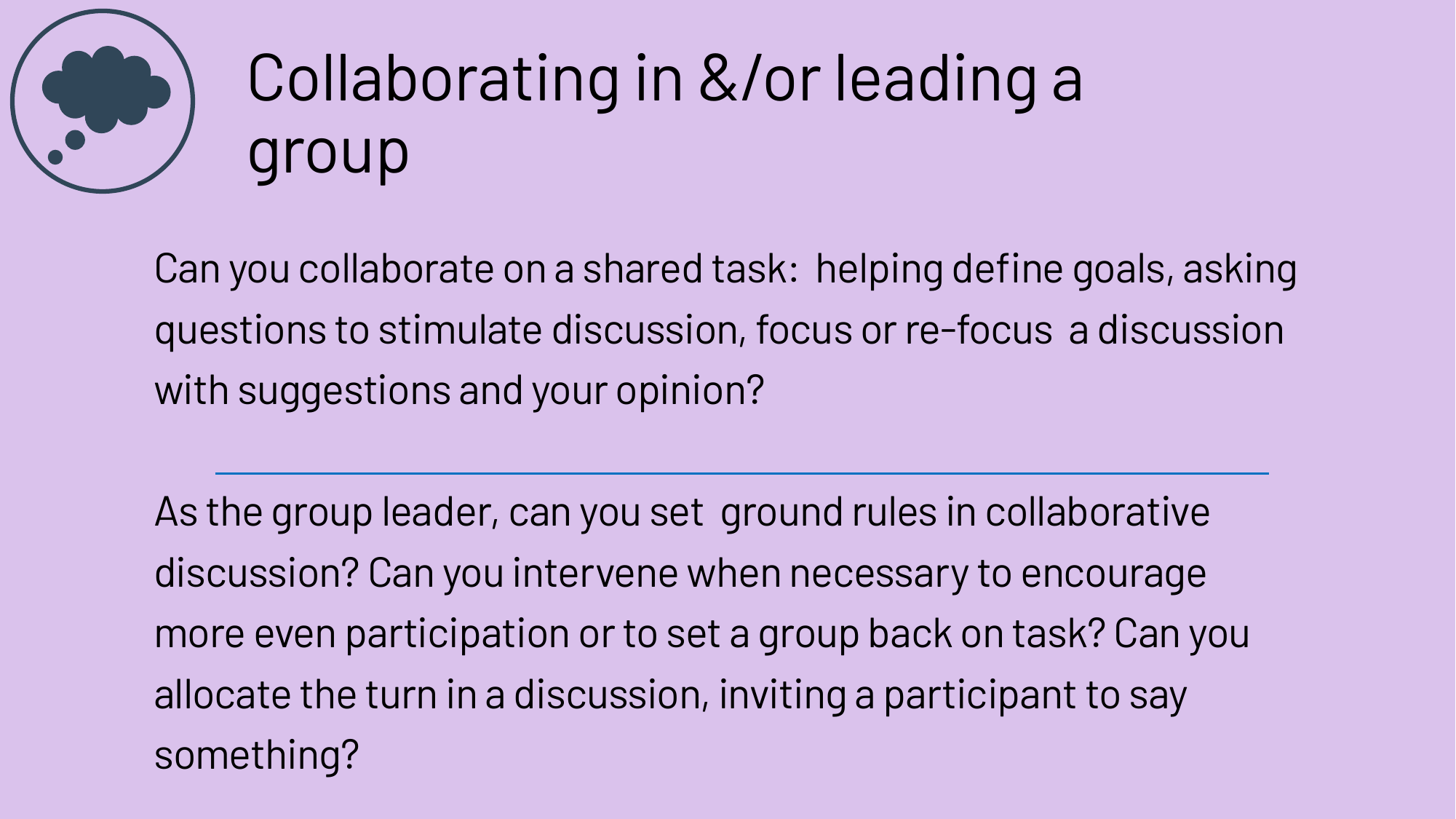

# Collaborating in &/or leading a group

Can you collaborate on a shared task:  helping define goals, asking questions to stimulate discussion, focus or re-focus  a discussion with suggestions and your opinion?

As the group leader, can you set  ground rules in collaborative discussion? Can you intervene when necessary to encourage more even participation or to set a group back on task? Can you allocate the turn in a discussion, inviting a participant to say something?